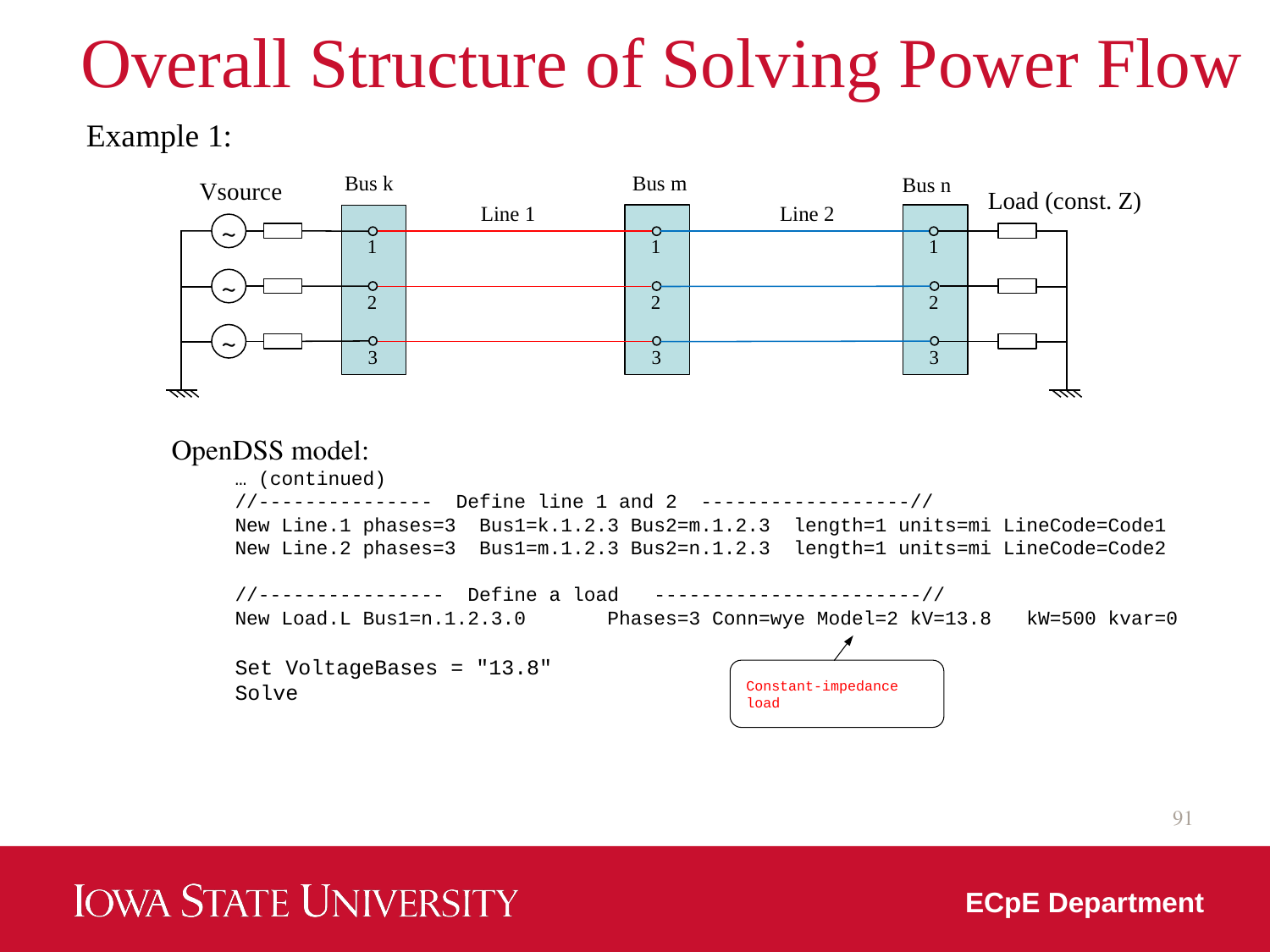

# Overall Structure of Solving Power Flow
Example 1:
Bus m
Bus k
Bus n
Vsource
Load (const. Z)
Line 2
Line 1

~

1
1
1
~

2
2
2
~

3
3
3
OpenDSS model:
… (continued)
//---------------  Define line 1 and 2  ------------------//
New Line.1 phases=3  Bus1=k.1.2.3 Bus2=m.1.2.3  length=1 units=mi LineCode=Code1
New Line.2 phases=3  Bus1=m.1.2.3 Bus2=n.1.2.3  length=1 units=mi LineCode=Code2

//----------------  Define a load   -----------------------//
New Load.L Bus1=n.1.2.3.0       Phases=3 Conn=wye Model=2 kV=13.8   kW=500 kvar=0

Set VoltageBases = "13.8"
Solve
Constant-impedance load
91
ECpE Department